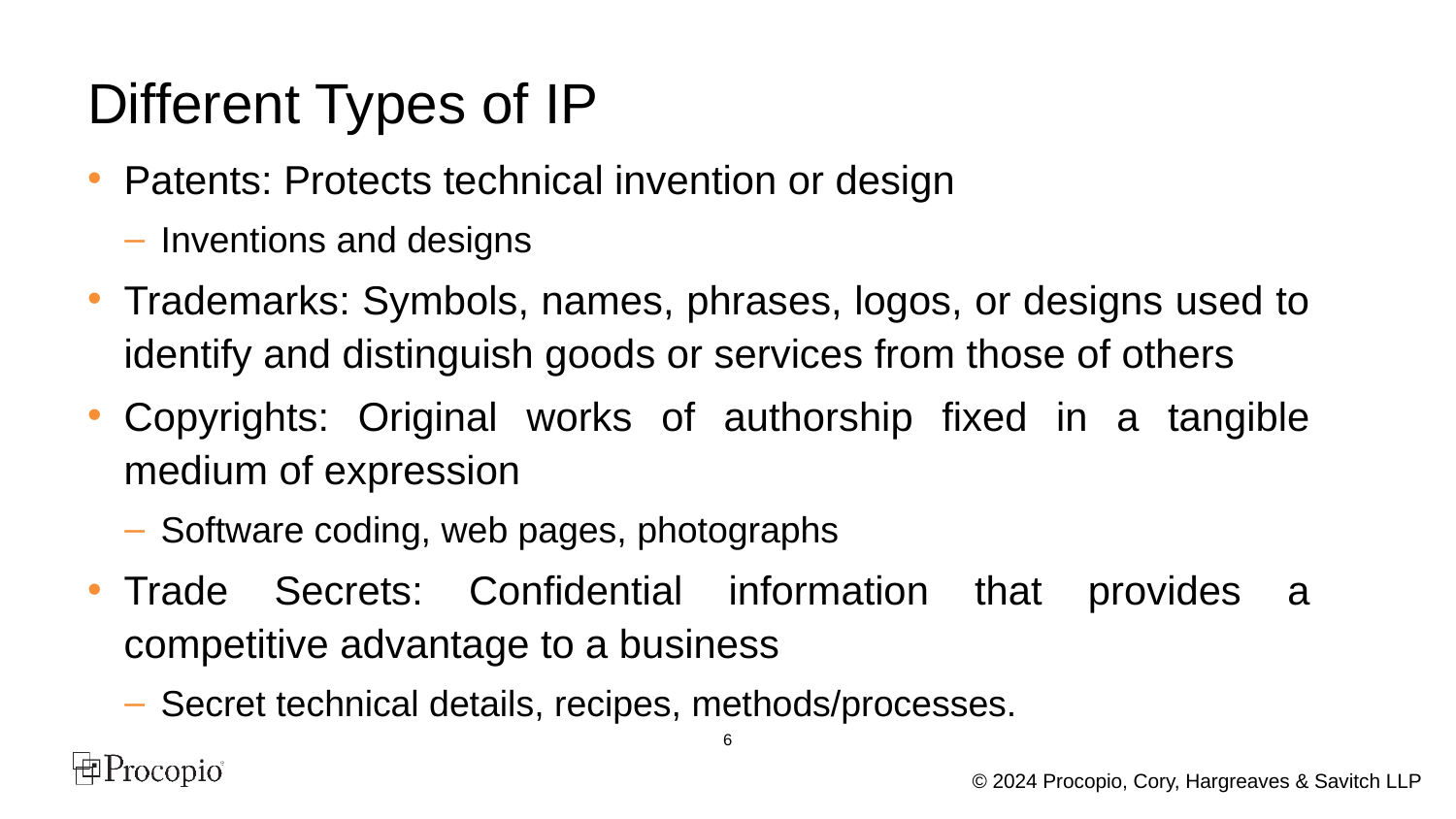

# Different Types of IP
Patents: Protects technical invention or design
Inventions and designs
Trademarks: Symbols, names, phrases, logos, or designs used to identify and distinguish goods or services from those of others
Copyrights: Original works of authorship fixed in a tangible medium of expression
Software coding, web pages, photographs
Trade Secrets: Confidential information that provides a competitive advantage to a business
Secret technical details, recipes, methods/processes.